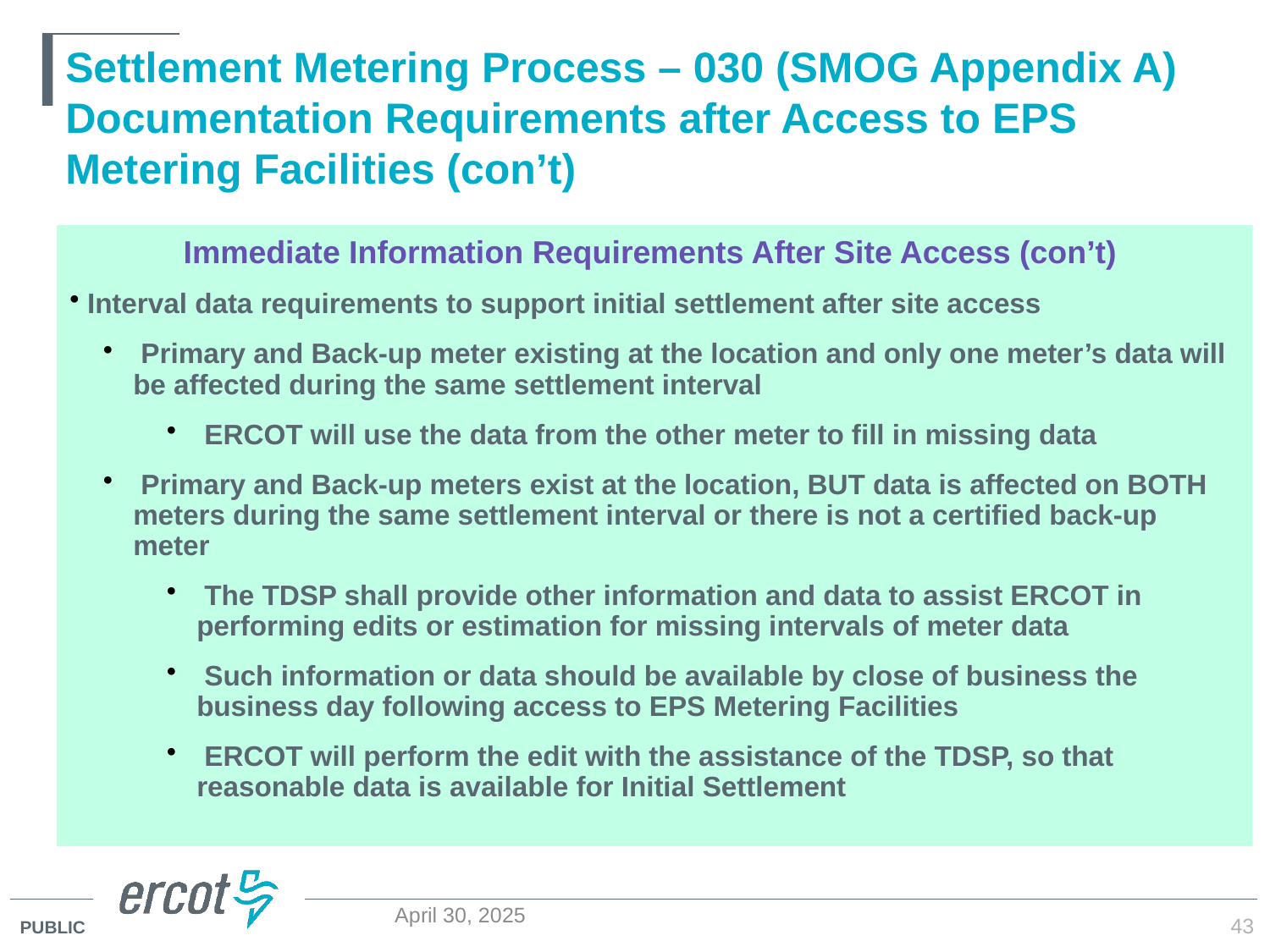

# Settlement Metering Process – 030 (SMOG Appendix A) Documentation Requirements after Access to EPS Metering Facilities (con’t)
Immediate Information Requirements After Site Access (con’t)
 Interval data requirements to support initial settlement after site access
 Primary and Back-up meter existing at the location and only one meter’s data will be affected during the same settlement interval
 ERCOT will use the data from the other meter to fill in missing data
 Primary and Back-up meters exist at the location, BUT data is affected on BOTH meters during the same settlement interval or there is not a certified back-up meter
 The TDSP shall provide other information and data to assist ERCOT in performing edits or estimation for missing intervals of meter data
 Such information or data should be available by close of business the business day following access to EPS Metering Facilities
 ERCOT will perform the edit with the assistance of the TDSP, so that reasonable data is available for Initial Settlement
43